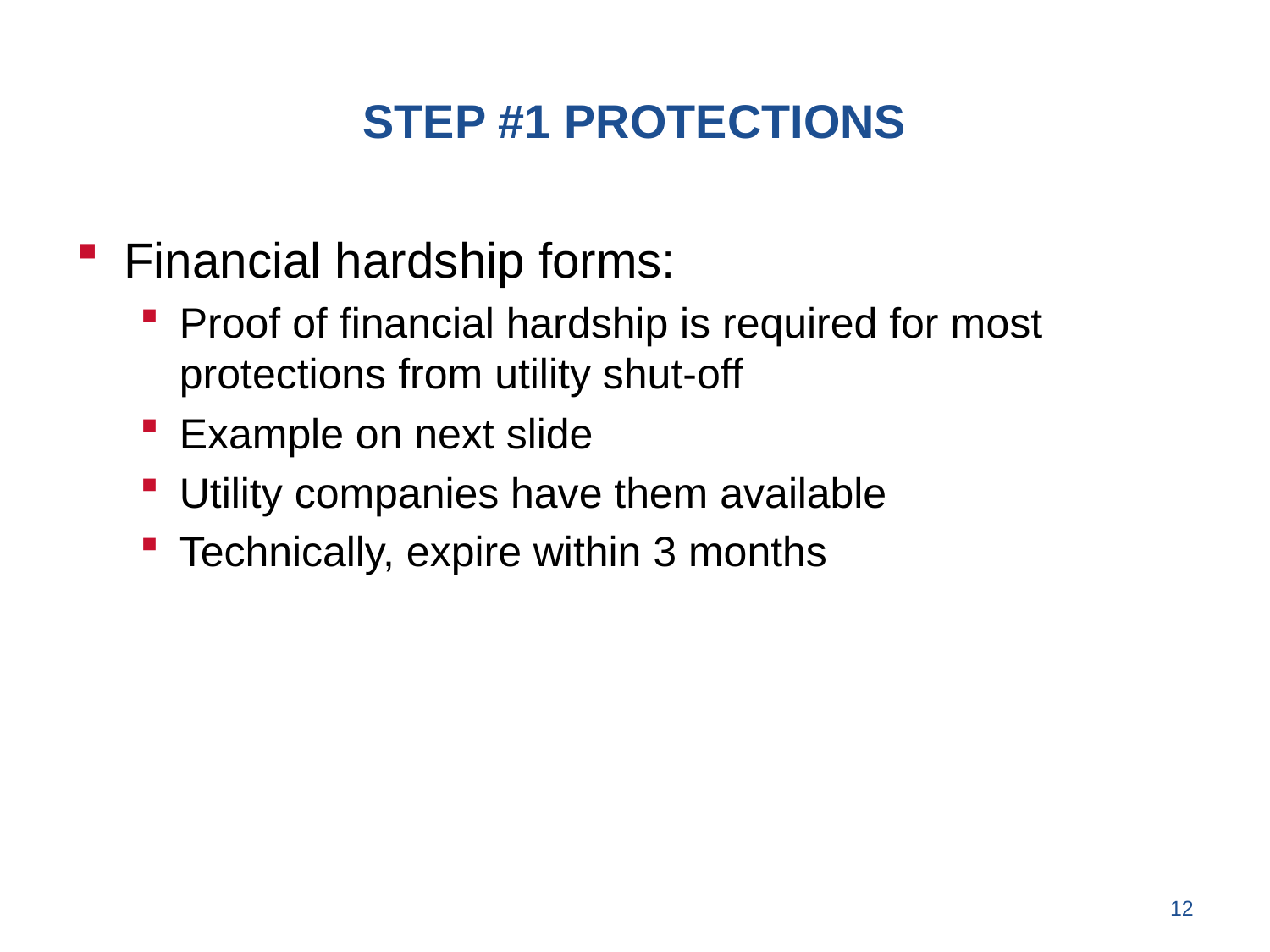

# STEP #1 PROTECTIONS
Financial hardship forms:
Proof of financial hardship is required for most protections from utility shut-off
Example on next slide
Utility companies have them available
Technically, expire within 3 months
12